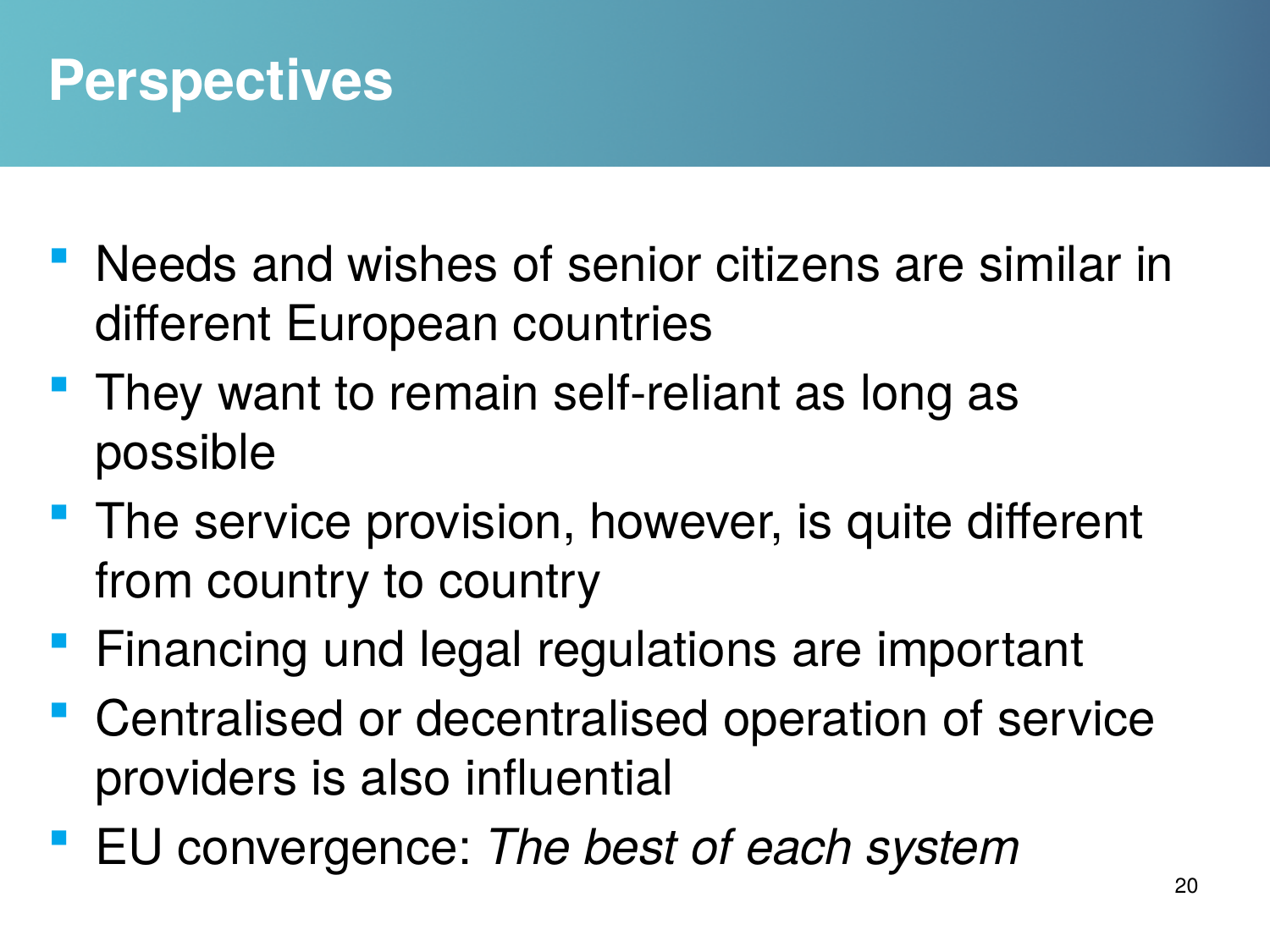

# Perspectives
Needs and wishes of senior citizens are similar in different European countries
They want to remain self-reliant as long as possible
The service provision, however, is quite different from country to country
Financing und legal regulations are important
Centralised or decentralised operation of service providers is also influential
EU convergence: The best of each system
20